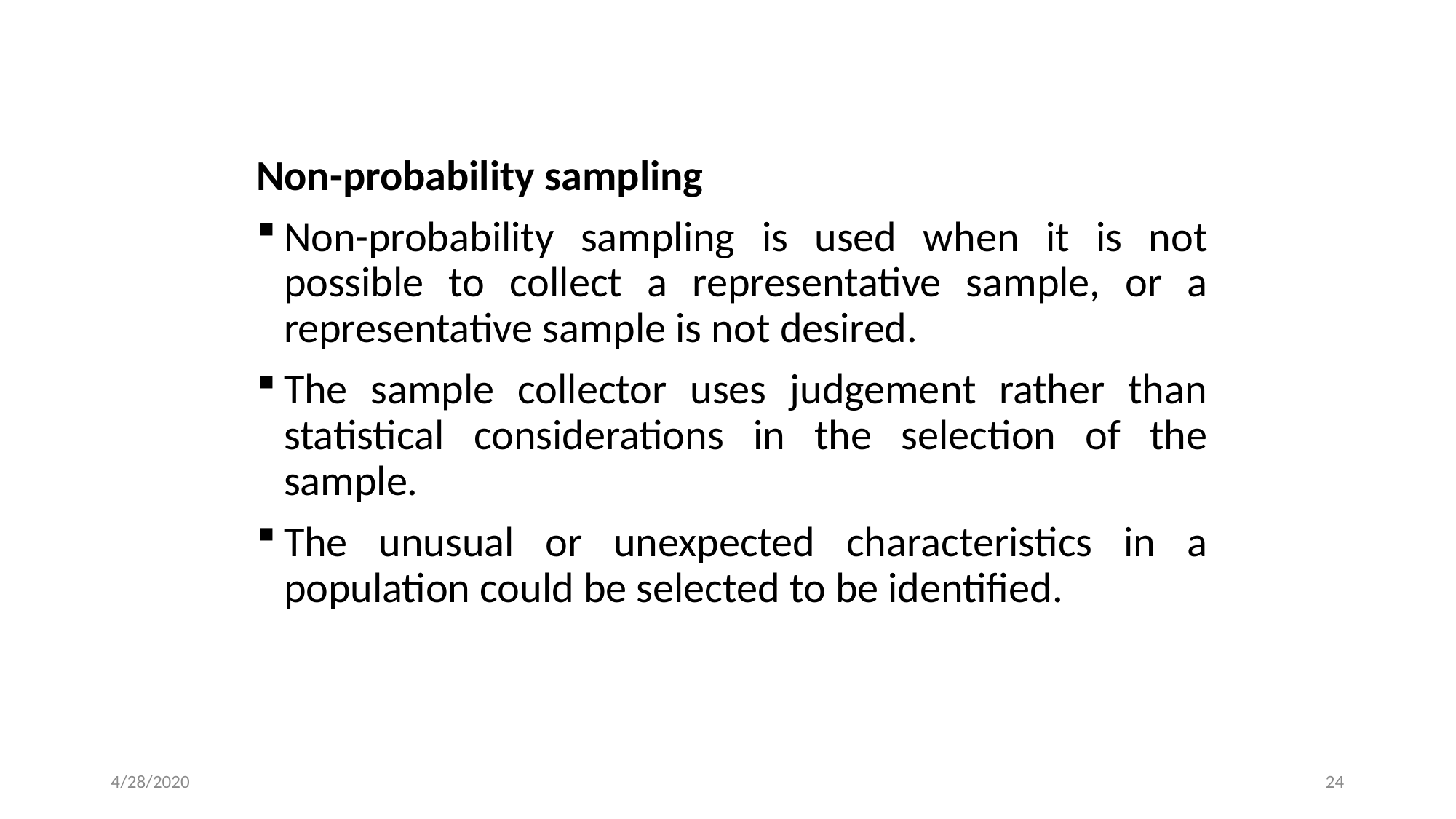

Non-probability sampling
Non-probability sampling is used when it is not possible to collect a representative sample, or a representative sample is not desired.
The sample collector uses judgement rather than statistical considerations in the selection of the sample.
The unusual or unexpected characteristics in a population could be selected to be identified.

4/28/2020
24